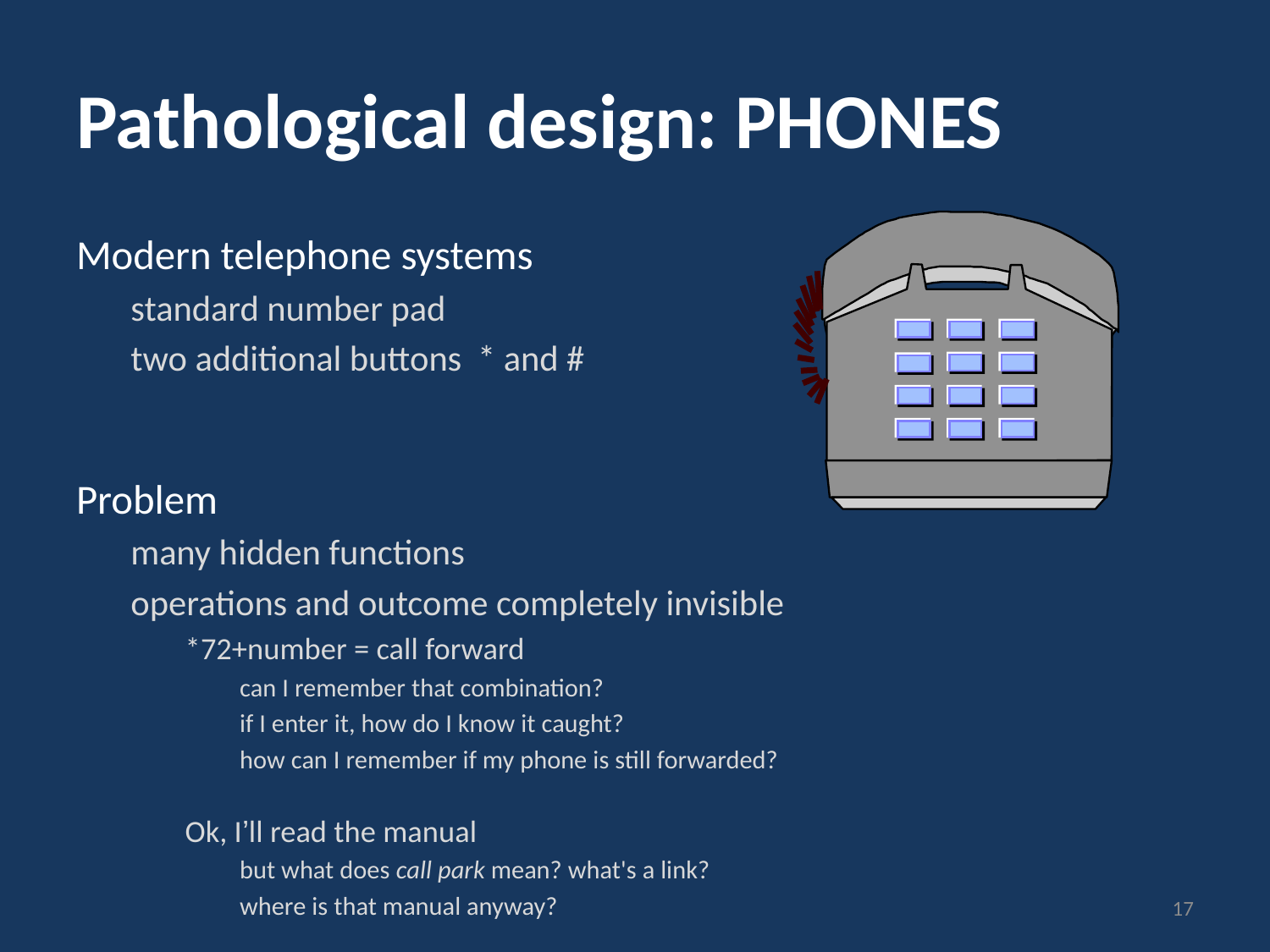

# Pathological design: PHONES

Modern telephone systems
standard number pad
two additional buttons  * and #
Problem
many hidden functions
operations and outcome completely invisible
*72+number = call forward
can I remember that combination?
if I enter it, how do I know it caught?
how can I remember if my phone is still forwarded?
Ok, I’ll read the manual
but what does call park mean? what's a link?
where is that manual anyway?

17